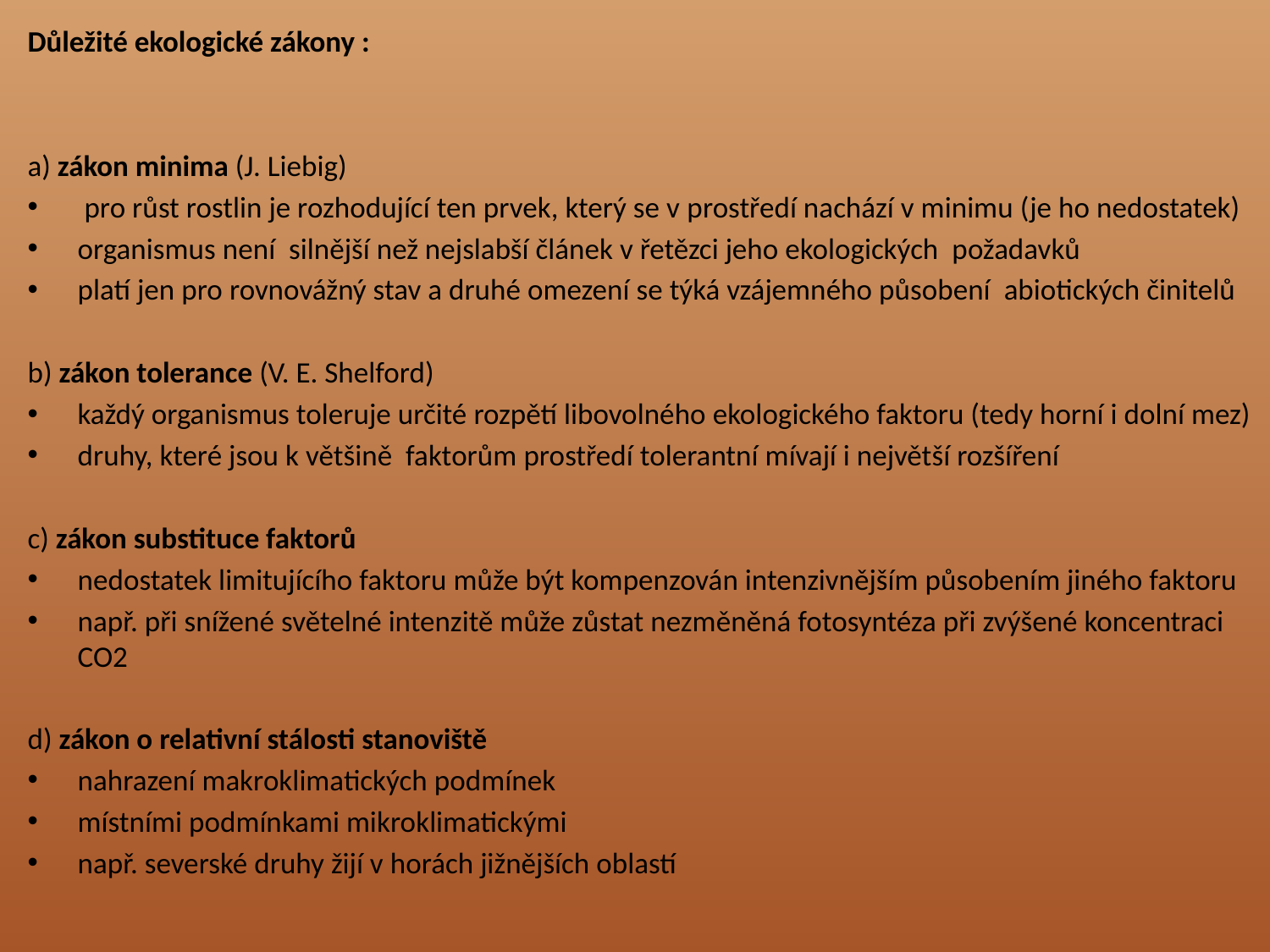

Důležité ekologické zákony :

a) zákon minima (J. Liebig)
 pro růst rostlin je rozhodující ten prvek, který se v prostředí nachází v minimu (je ho nedostatek)
organismus není  silnější než nejslabší článek v řetězci jeho ekologických  požadavků
platí jen pro rovnovážný stav a druhé omezení se týká vzájemného působení  abiotických činitelů

b) zákon tolerance (V. E. Shelford)
každý organismus toleruje určité rozpětí libovolného ekologického faktoru (tedy horní i dolní mez)
druhy, které jsou k většině  faktorům prostředí tolerantní mívají i největší rozšíření

c) zákon substituce faktorů
nedostatek limitujícího faktoru může být kompenzován intenzivnějším působením jiného faktoru
např. při snížené světelné intenzitě může zůstat nezměněná fotosyntéza při zvýšené koncentraci CO2

d) zákon o relativní stálosti stanoviště
nahrazení makroklimatických podmínek
místními podmínkami mikroklimatickými
např. severské druhy žijí v horách jižnějších oblastí